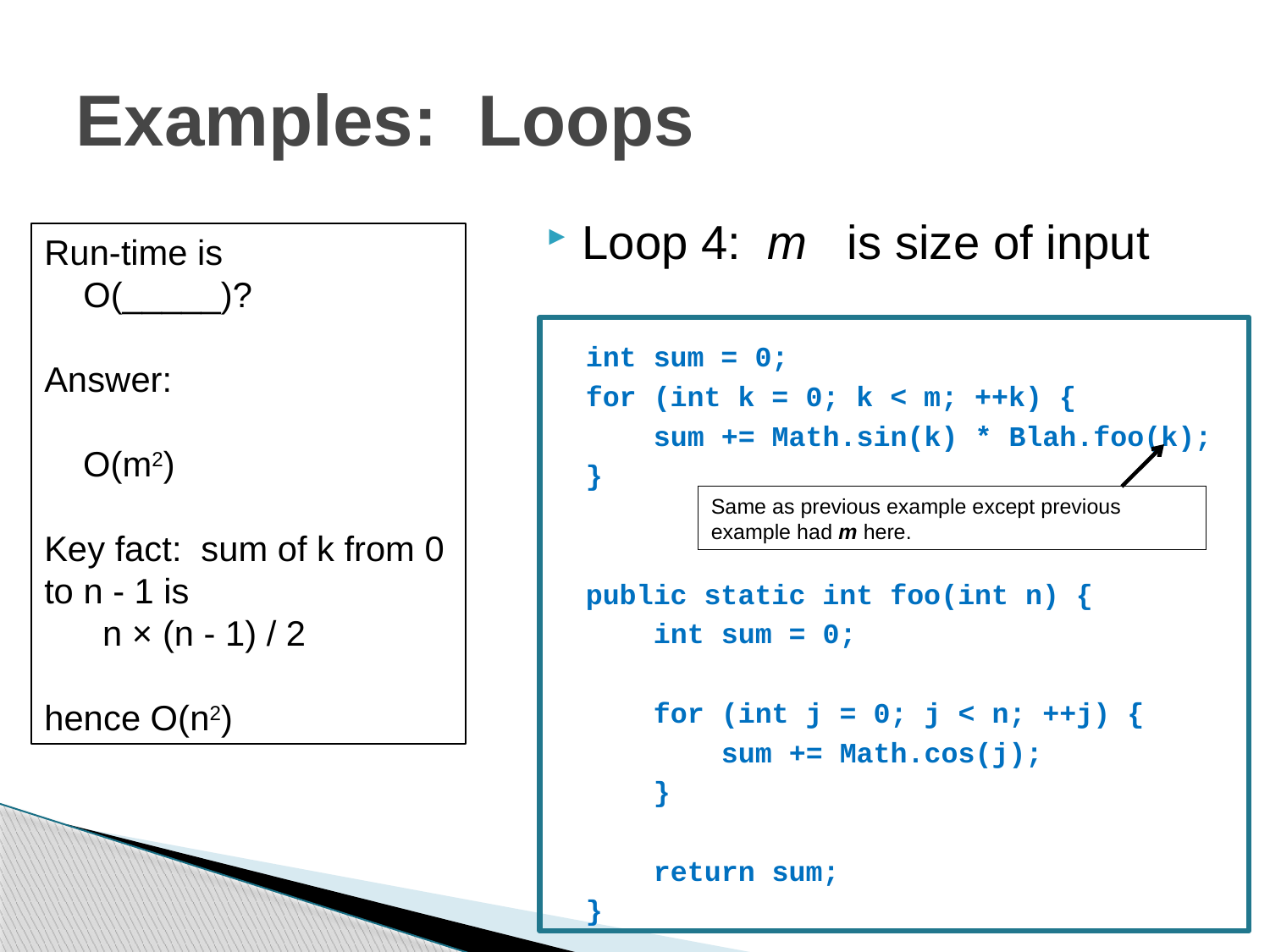

# Examples:  Loops
Loop 4:  m   is size of input

int sum = 0;
for (int k = 0; k < m; ++k) {
    sum += Math.sin(k) * Blah.foo(k);
}

public static int foo(int n) {
    int sum = 0;

    for (int j = 0; j < n; ++j) {
        sum += Math.cos(j);
    }

    return sum;
}
Run-time is
    O(_____)?

Answer:

    O(m2)

Key fact:  sum of k from 0 to n - 1 is
      n × (n - 1) / 2
hence O(n2)

Same as previous example except previous example had m here.